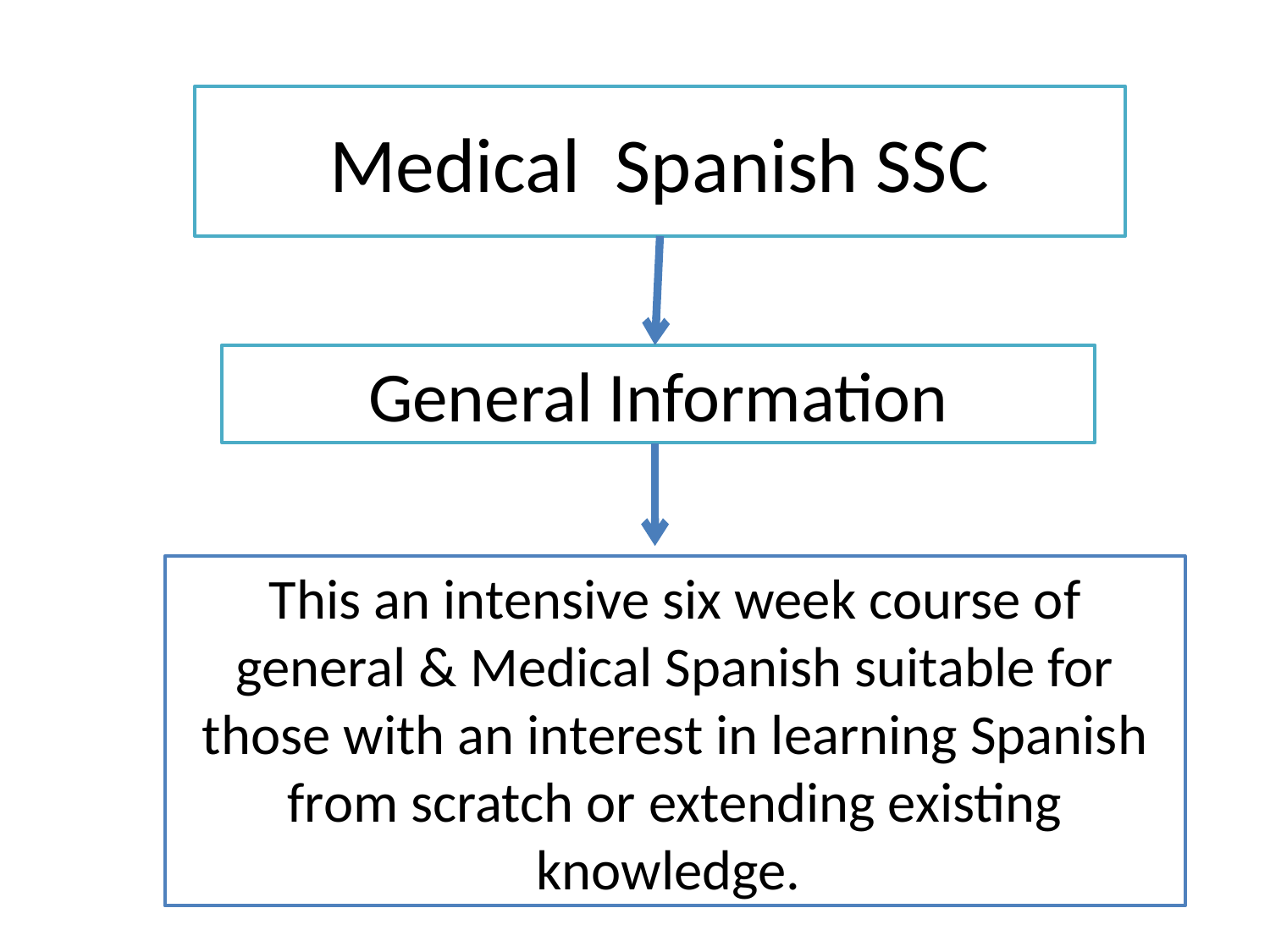

# Medical  Spanish SSC
General Information
This an intensive six week course of general & Medical Spanish suitable for those with an interest in learning Spanish from scratch or extending existing knowledge.